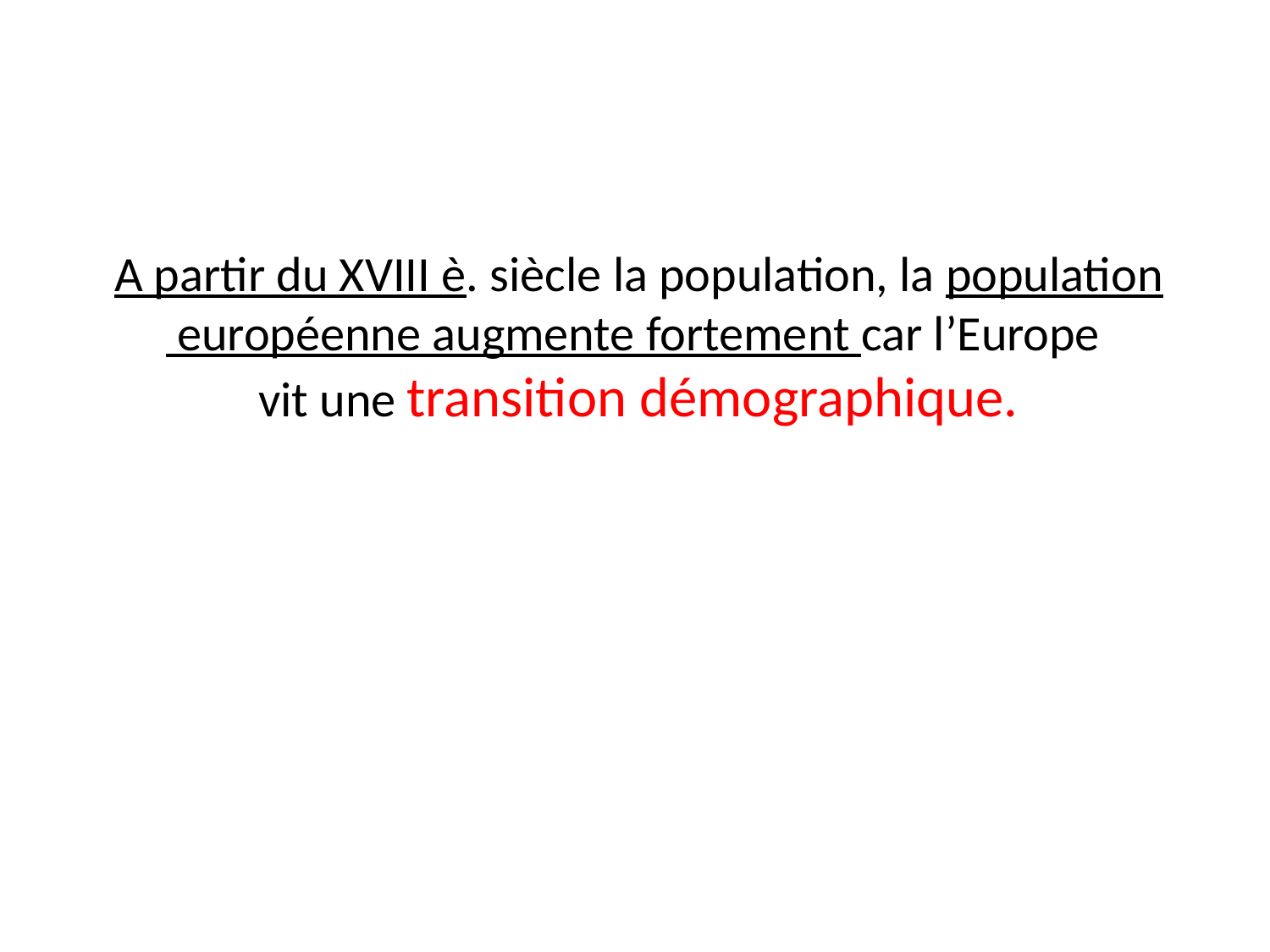

A partir du XVIII è. siècle la population, la population
 européenne augmente fortement car l’Europe
vit une transition démographique.